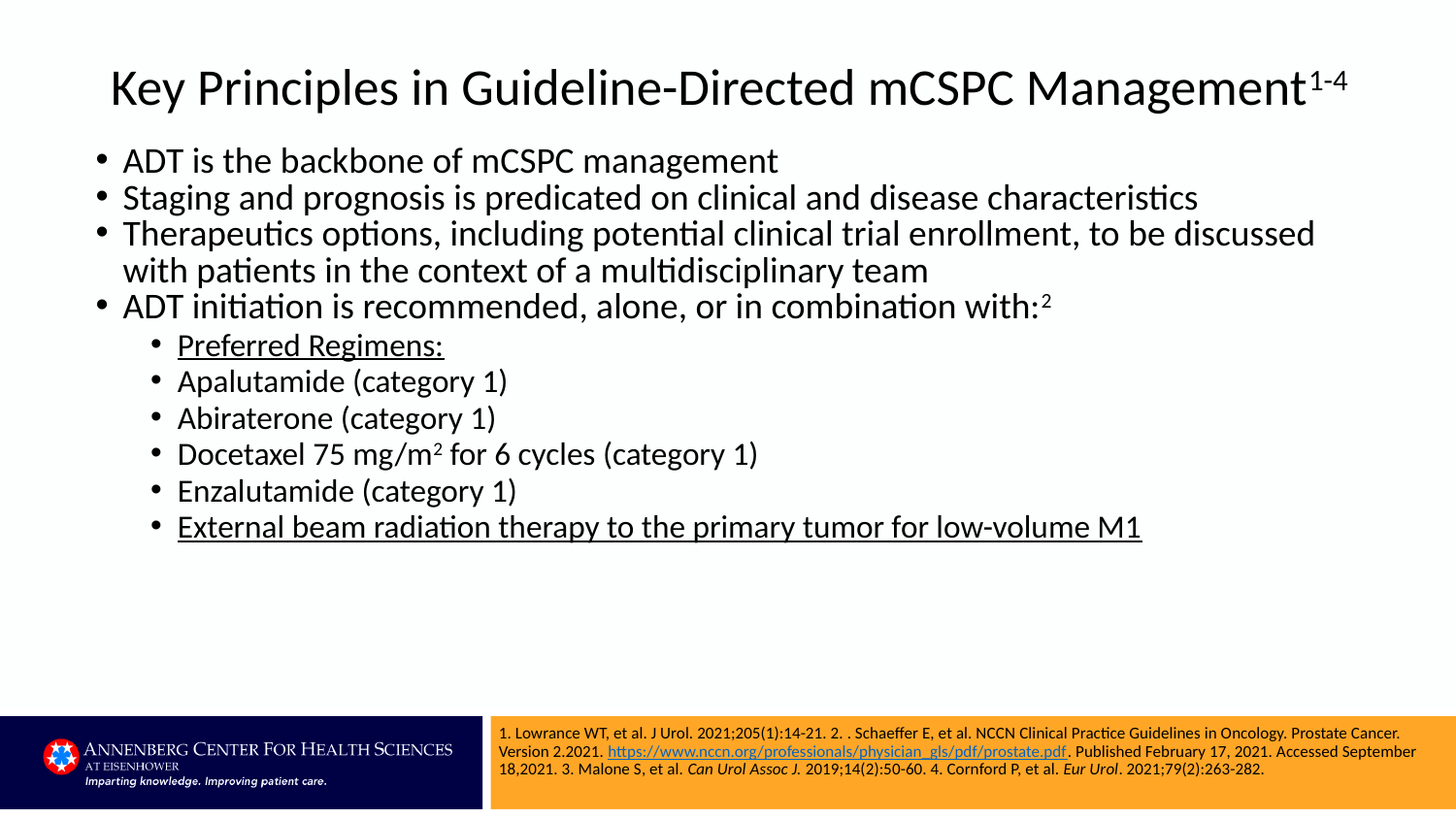

# Key Principles in Guideline-Directed mCSPC Management1-4
ADT is the backbone of mCSPC management
Staging and prognosis is predicated on clinical and disease characteristics
Therapeutics options, including potential clinical trial enrollment, to be discussed with patients in the context of a multidisciplinary team
ADT initiation is recommended, alone, or in combination with:2
Preferred Regimens:
Apalutamide (category 1)
Abiraterone (category 1)
Docetaxel 75 mg/m2 for 6 cycles (category 1)
Enzalutamide (category 1)
External beam radiation therapy to the primary tumor for low-volume M1
1. Lowrance WT, et al. J Urol. 2021;205(1):14-21. 2. . Schaeffer E, et al. NCCN Clinical Practice Guidelines in Oncology. Prostate Cancer. Version 2.2021. https://www.nccn.org/professionals/physician_gls/pdf/prostate.pdf. Published February 17, 2021. Accessed September 18,2021. 3. Malone S, et al. Can Urol Assoc J. 2019;14(2):50-60. 4. Cornford P, et al. Eur Urol. 2021;79(2):263-282.